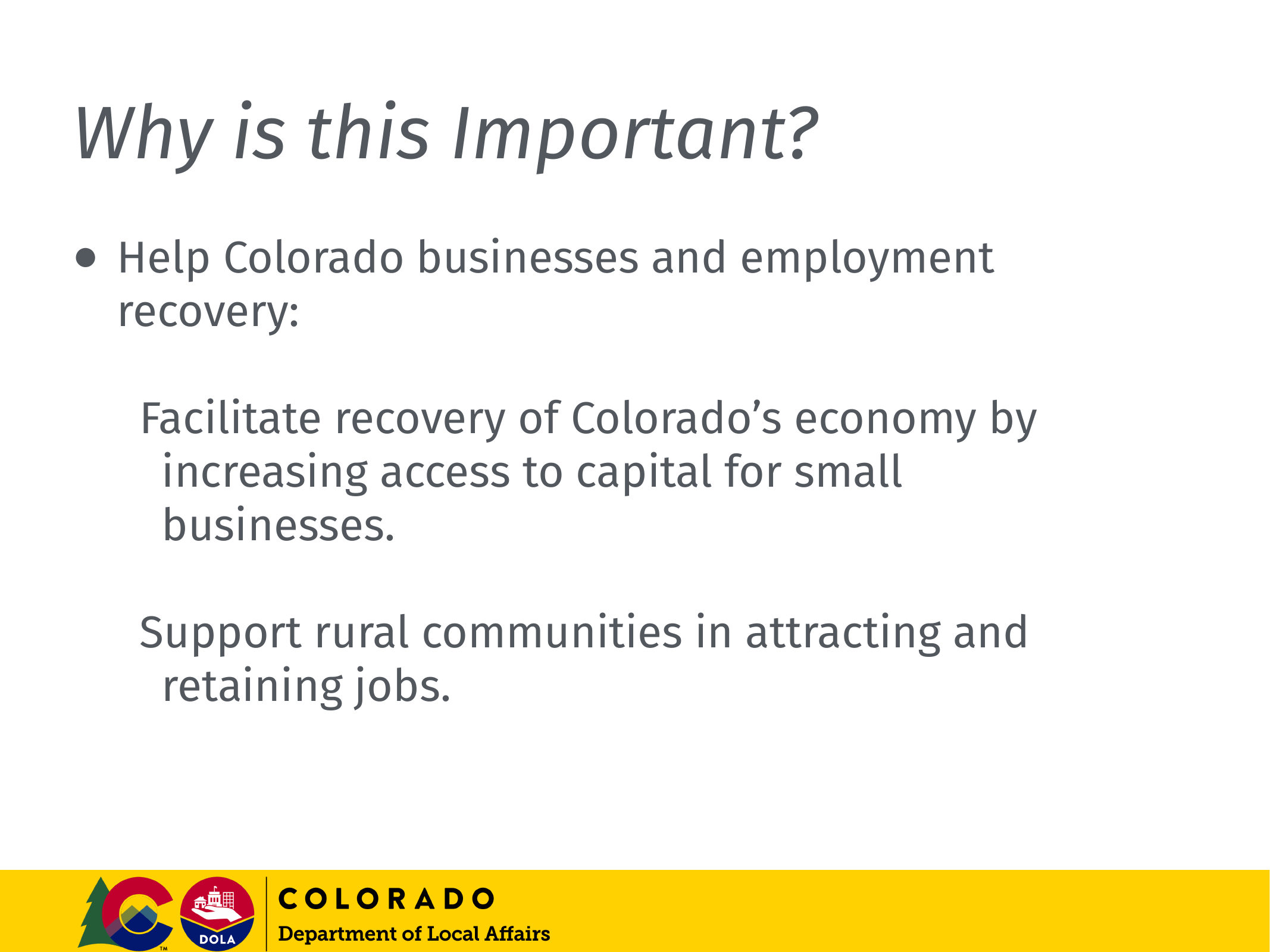

# Why is this Important?
Help Colorado businesses and employment recovery:

Facilitate recovery of Colorado’s economy by increasing access to capital for small businesses.

Support rural communities in attracting and retaining jobs.